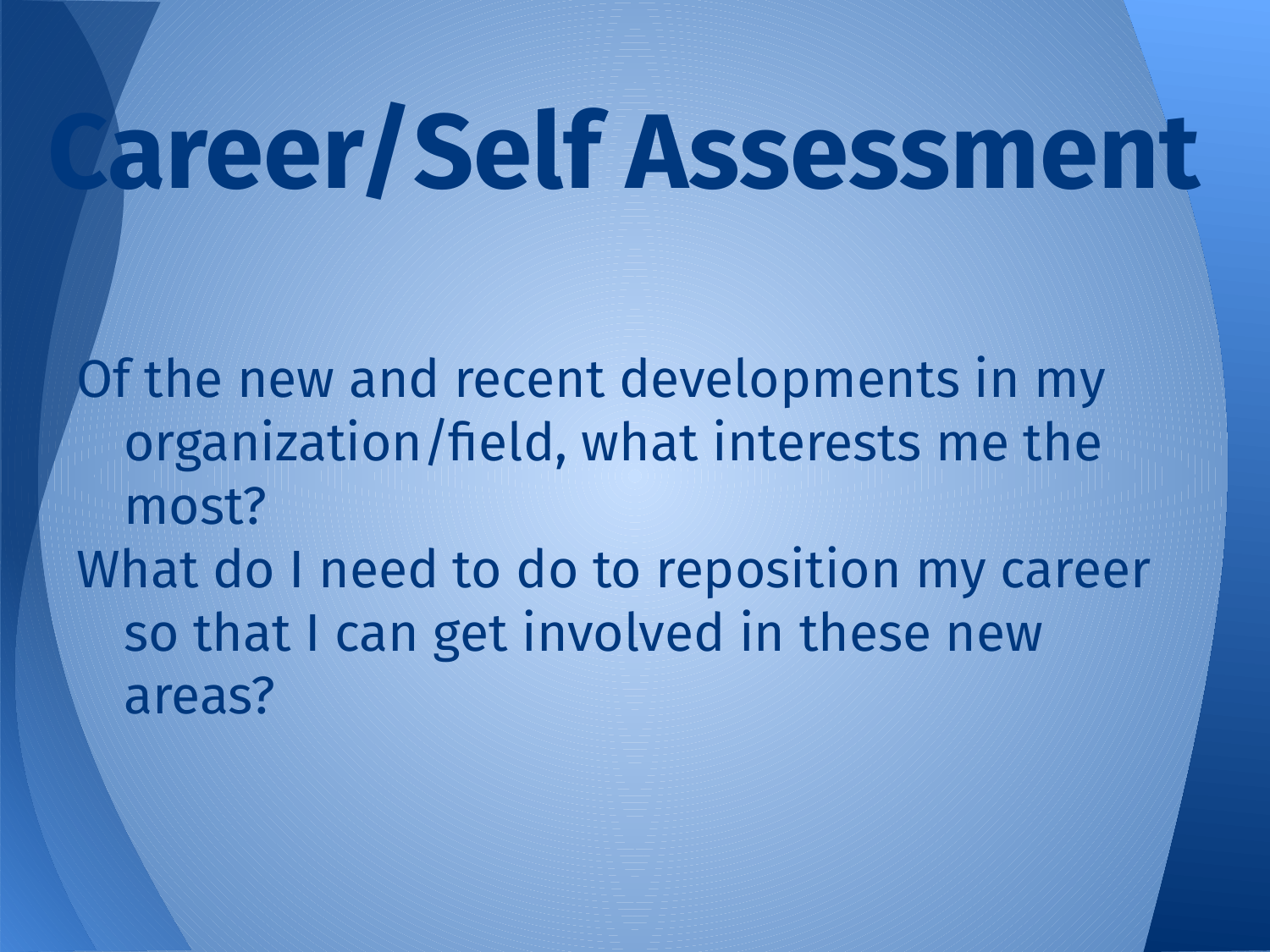

# Career/Self Assessment
Of the new and recent developments in my organization/field, what interests me the most?
What do I need to do to reposition my career so that I can get involved in these new areas?